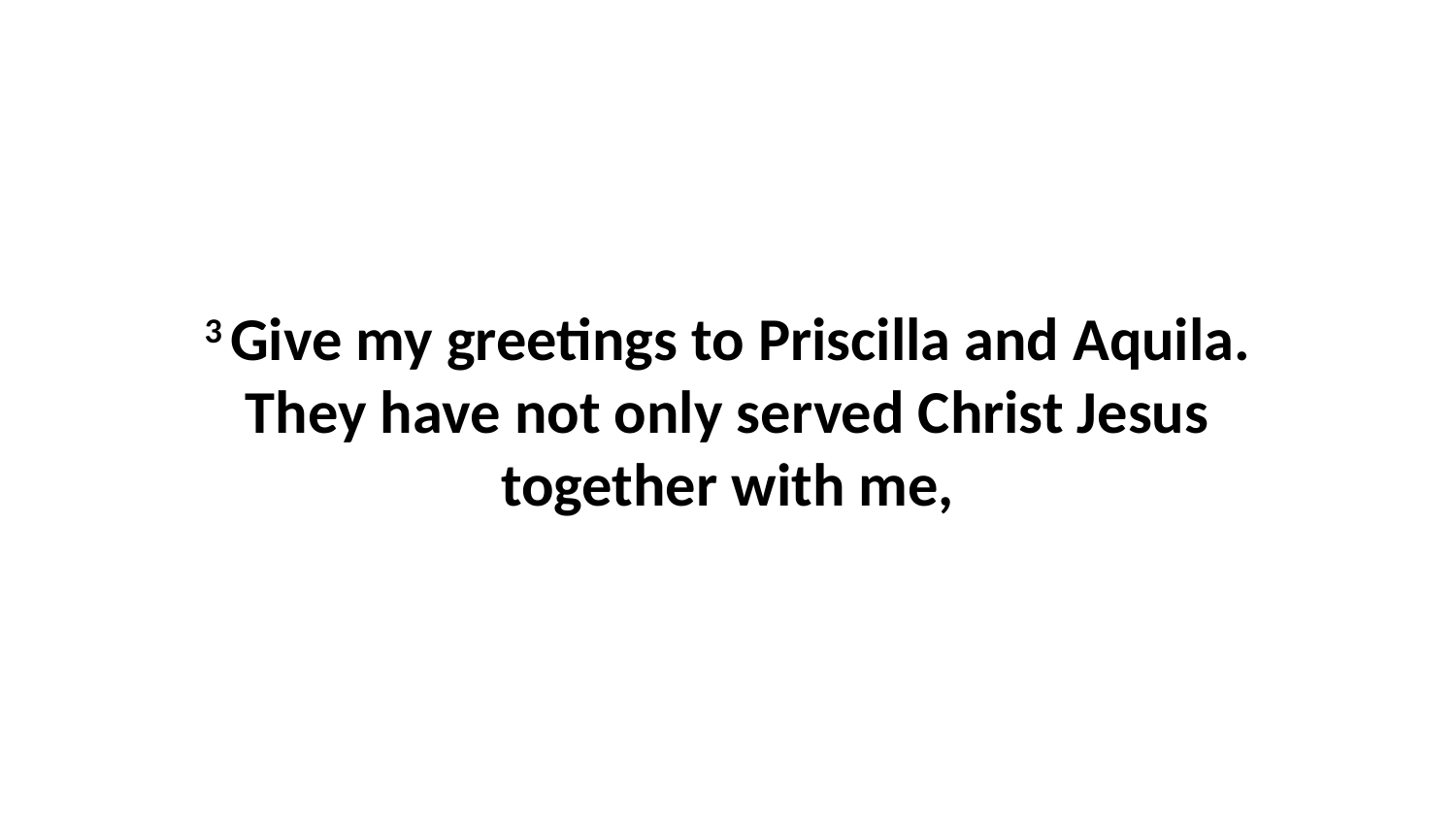

3 Give my greetings to Priscilla and Aquila. They have not only served Christ Jesus together with me,